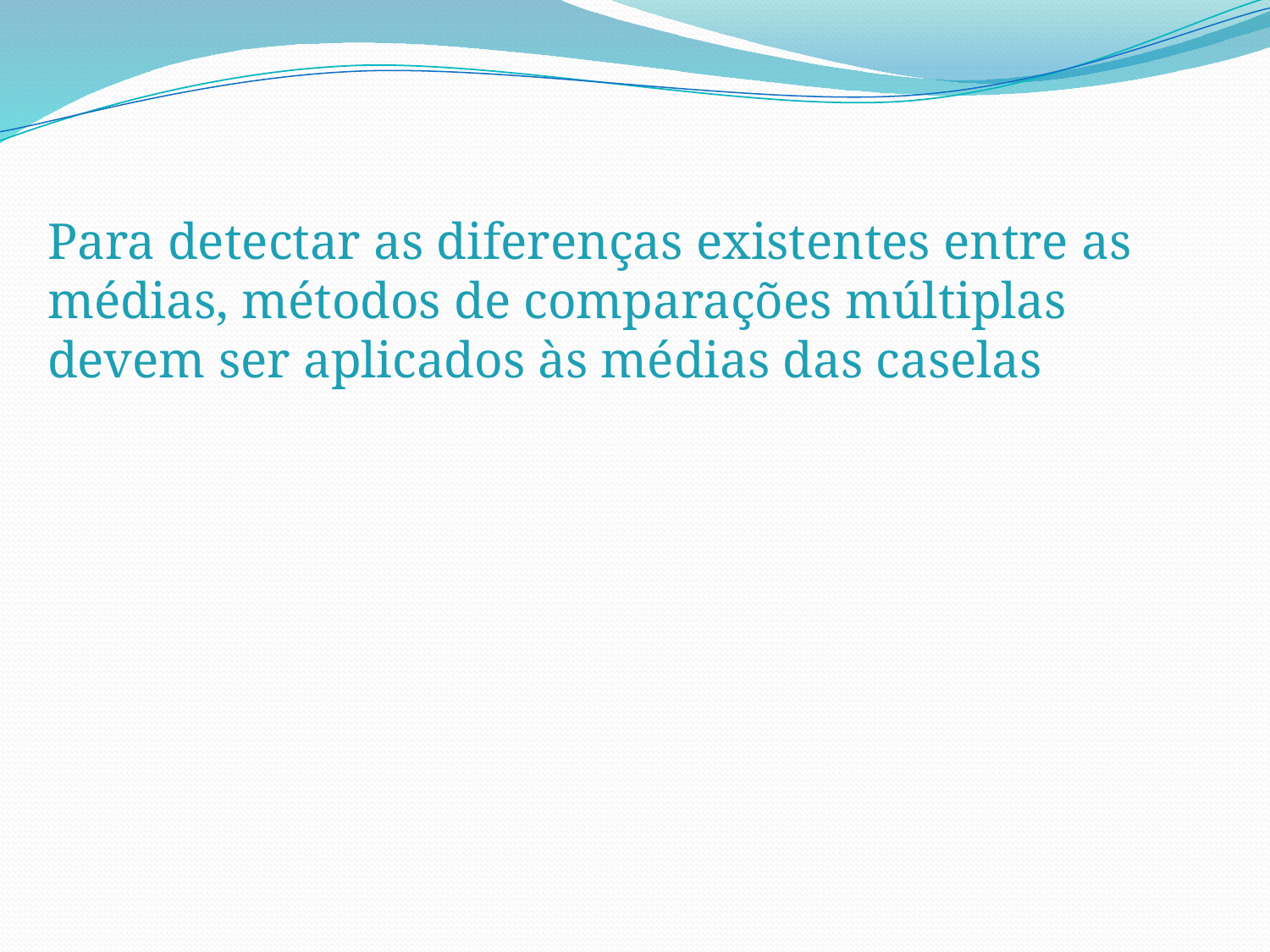

Para detectar as diferenças existentes entre as médias, métodos de comparações múltiplas devem ser aplicados às médias das caselas